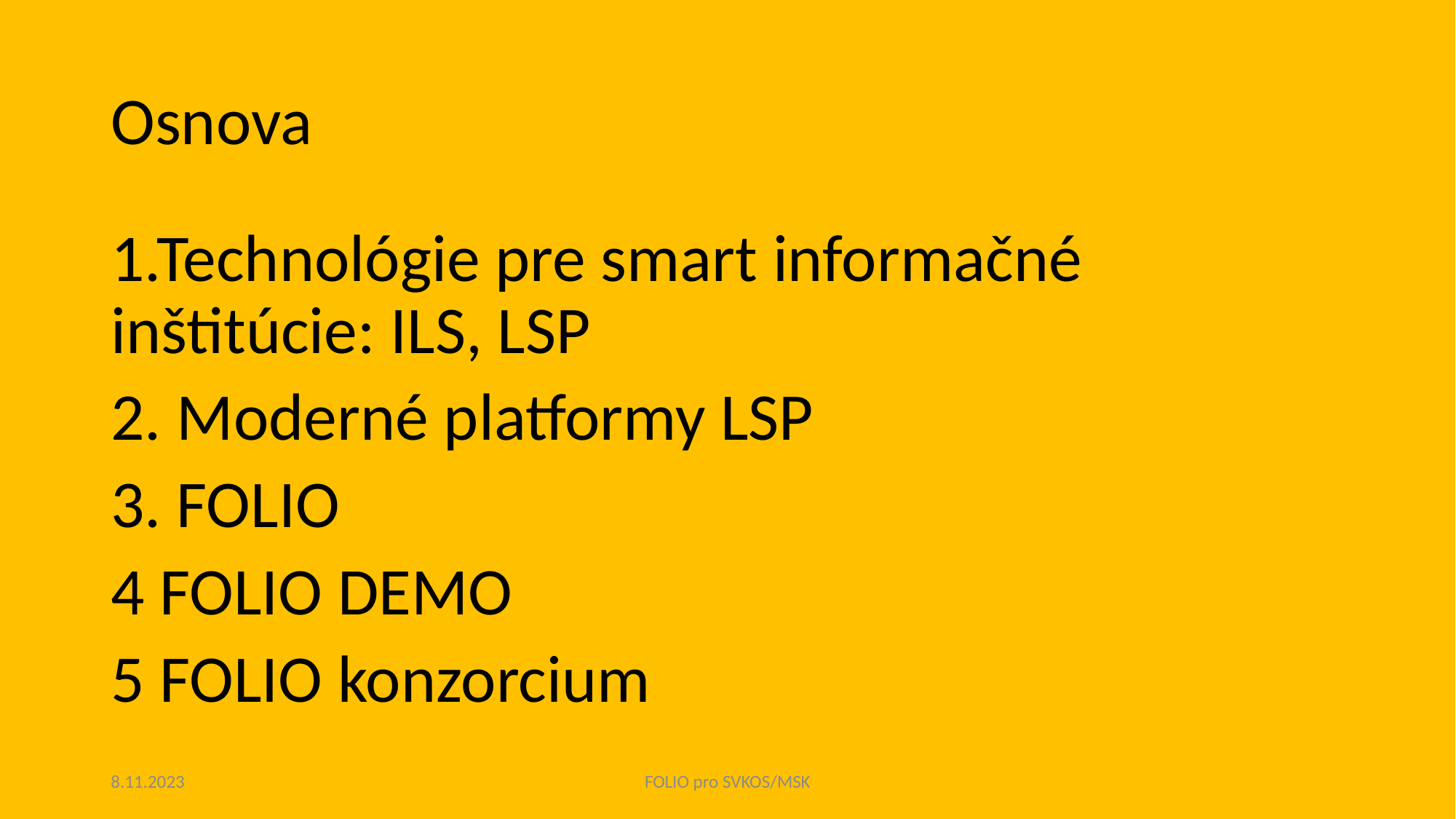

# Osnova
1.Technológie pre smart informačné inštitúcie: ILS, LSP
2. Moderné platformy LSP
3. FOLIO
4 FOLIO DEMO
5 FOLIO konzorcium

8.11.2023
FOLIO pro SVKOS/MSK